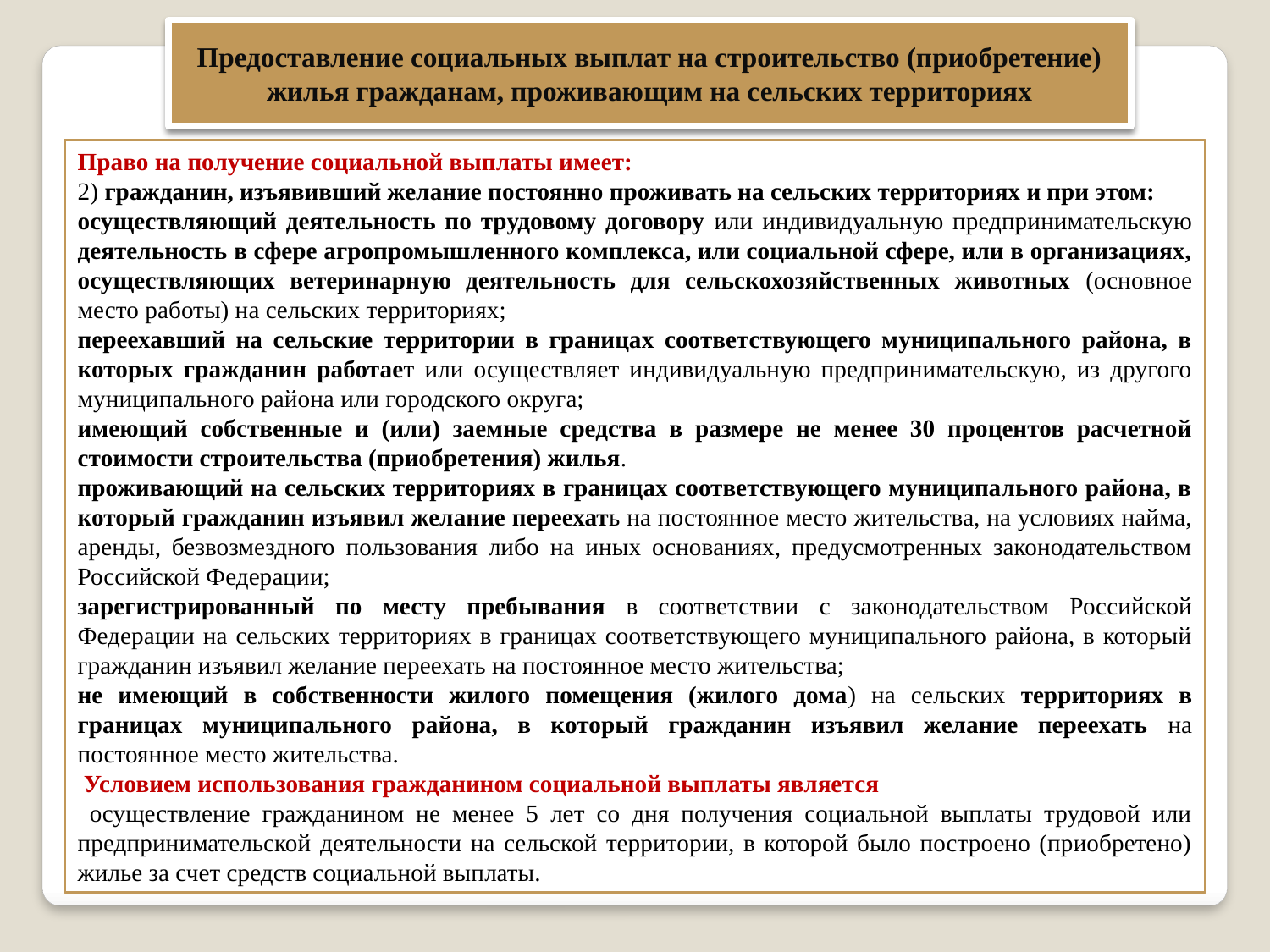

Предоставление социальных выплат на строительство (приобретение) жилья гражданам, проживающим на сельских территориях
Право на получение социальной выплаты имеет:
2) гражданин, изъявивший желание постоянно проживать на сельских территориях и при этом:
осуществляющий деятельность по трудовому договору или индивидуальную предпринимательскую деятельность в сфере агропромышленного комплекса, или социальной сфере, или в организациях, осуществляющих ветеринарную деятельность для сельскохозяйственных животных (основное место работы) на сельских территориях;
переехавший на сельские территории в границах соответствующего муниципального района, в которых гражданин работает или осуществляет индивидуальную предпринимательскую, из другого муниципального района или городского округа;
имеющий собственные и (или) заемные средства в размере не менее 30 процентов расчетной стоимости строительства (приобретения) жилья.
проживающий на сельских территориях в границах соответствующего муниципального района, в который гражданин изъявил желание переехать на постоянное место жительства, на условиях найма, аренды, безвозмездного пользования либо на иных основаниях, предусмотренных законодательством Российской Федерации;
зарегистрированный по месту пребывания в соответствии с законодательством Российской Федерации на сельских территориях в границах соответствующего муниципального района, в который гражданин изъявил желание переехать на постоянное место жительства;
не имеющий в собственности жилого помещения (жилого дома) на сельских территориях в границах муниципального района, в который гражданин изъявил желание переехать на постоянное место жительства.
 Условием использования гражданином социальной выплаты является
 осуществление гражданином не менее 5 лет со дня получения социальной выплаты трудовой или предпринимательской деятельности на сельской территории, в которой было построено (приобретено) жилье за счет средств социальной выплаты.